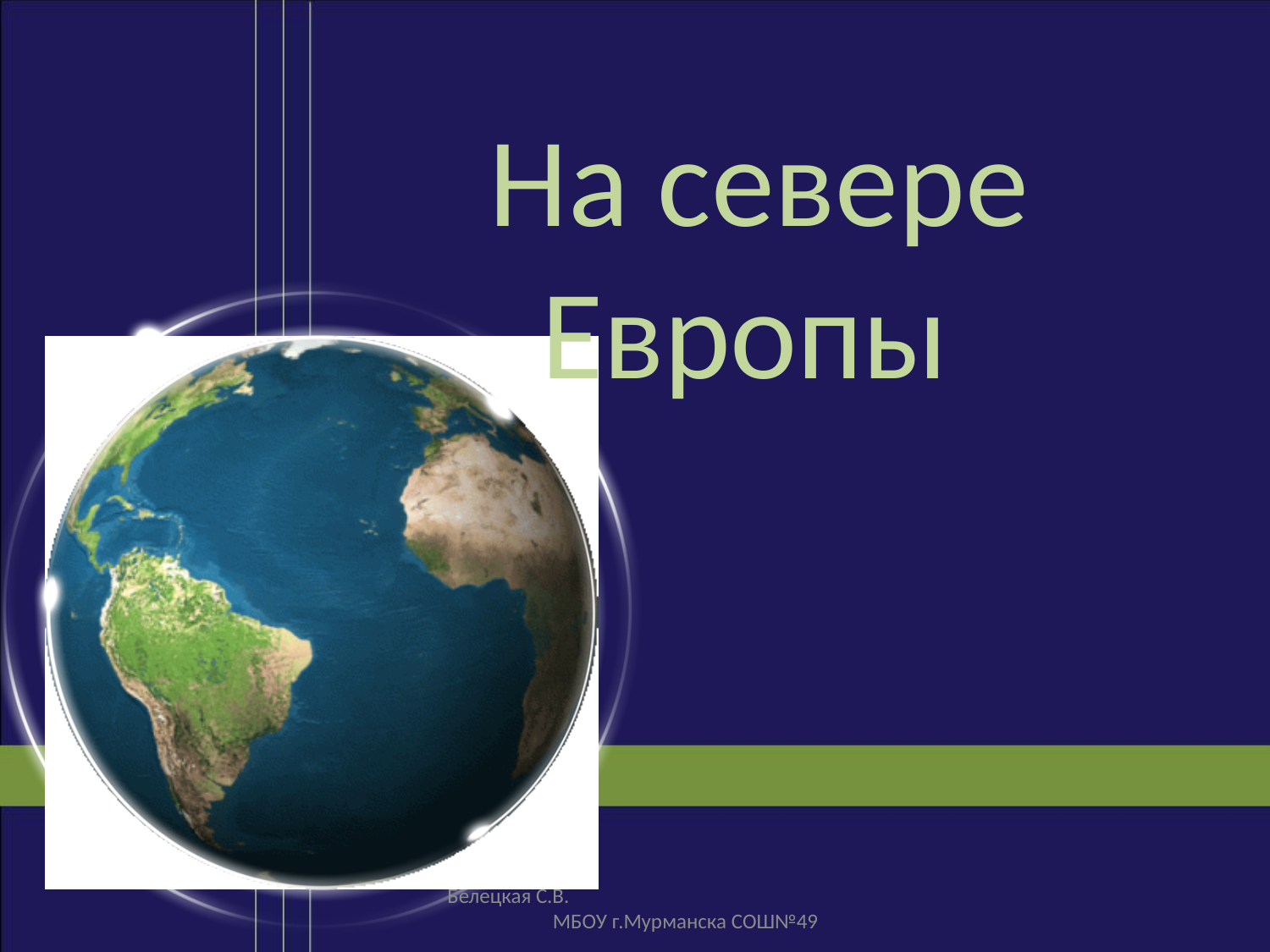

# На севере Европы
Белецкая С.В.                                                                          МБОУ г.Мурманска СОШ№49